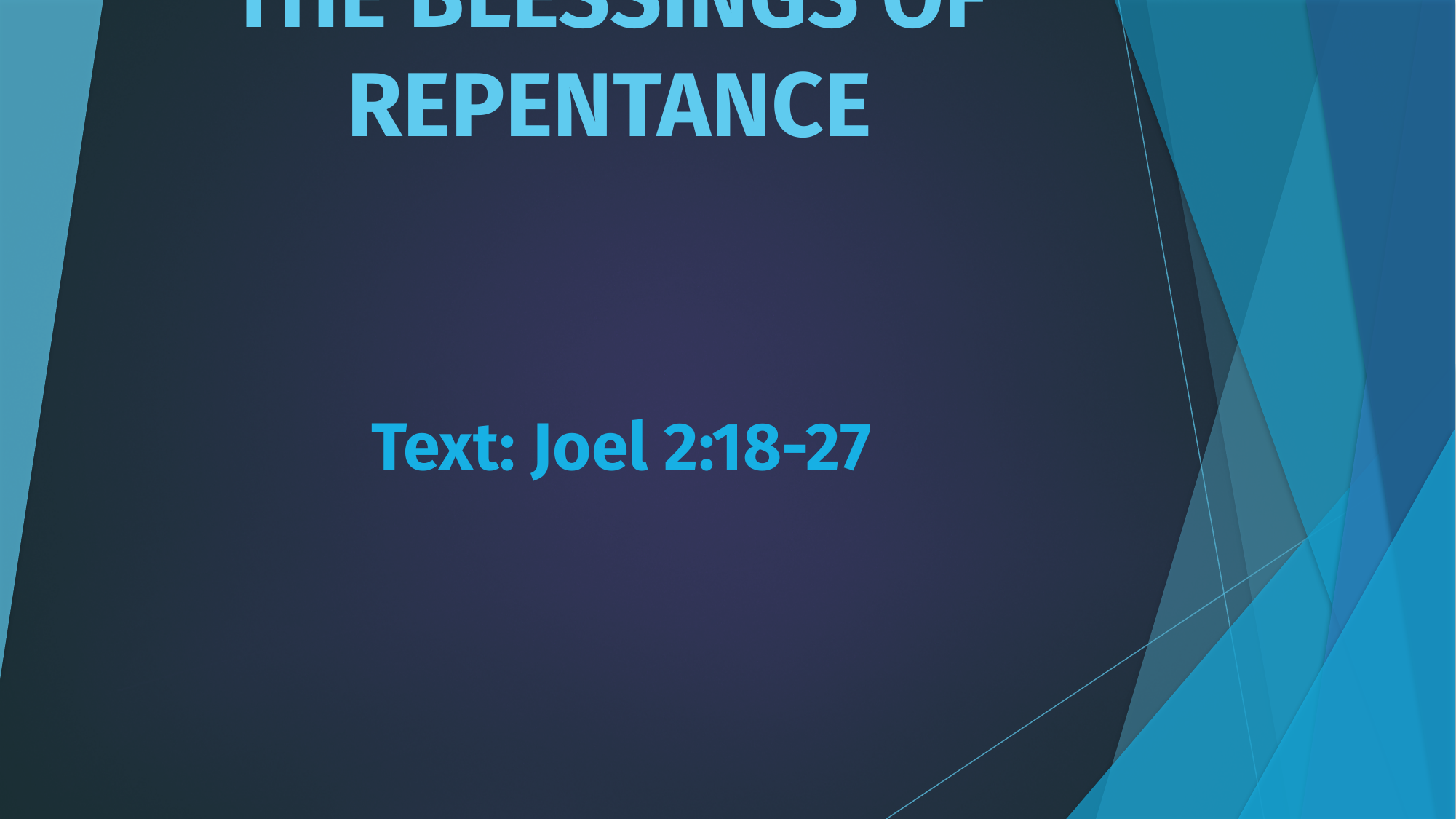

# THE BLESSINGS OF REPENTANCE
Text: Joel 2:18-27